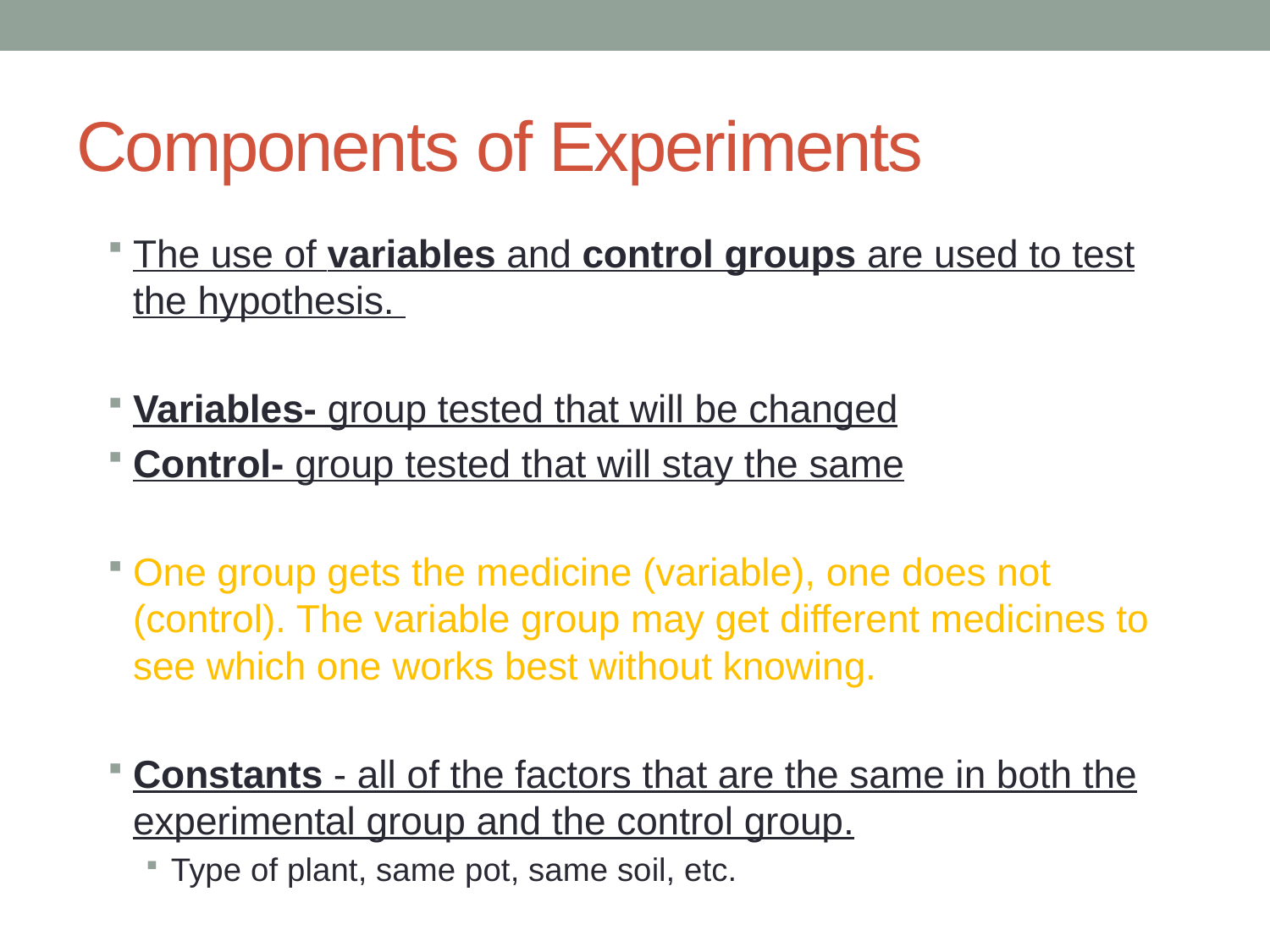

# Components of Experiments
The use of variables and control groups are used to test the hypothesis.

Variables- group tested that will be changed
Control- group tested that will stay the same

One group gets the medicine (variable), one does not (control). The variable group may get different medicines to see which one works best without knowing.

Constants - all of the factors that are the same in both the experimental group and the control group.
Type of plant, same pot, same soil, etc.